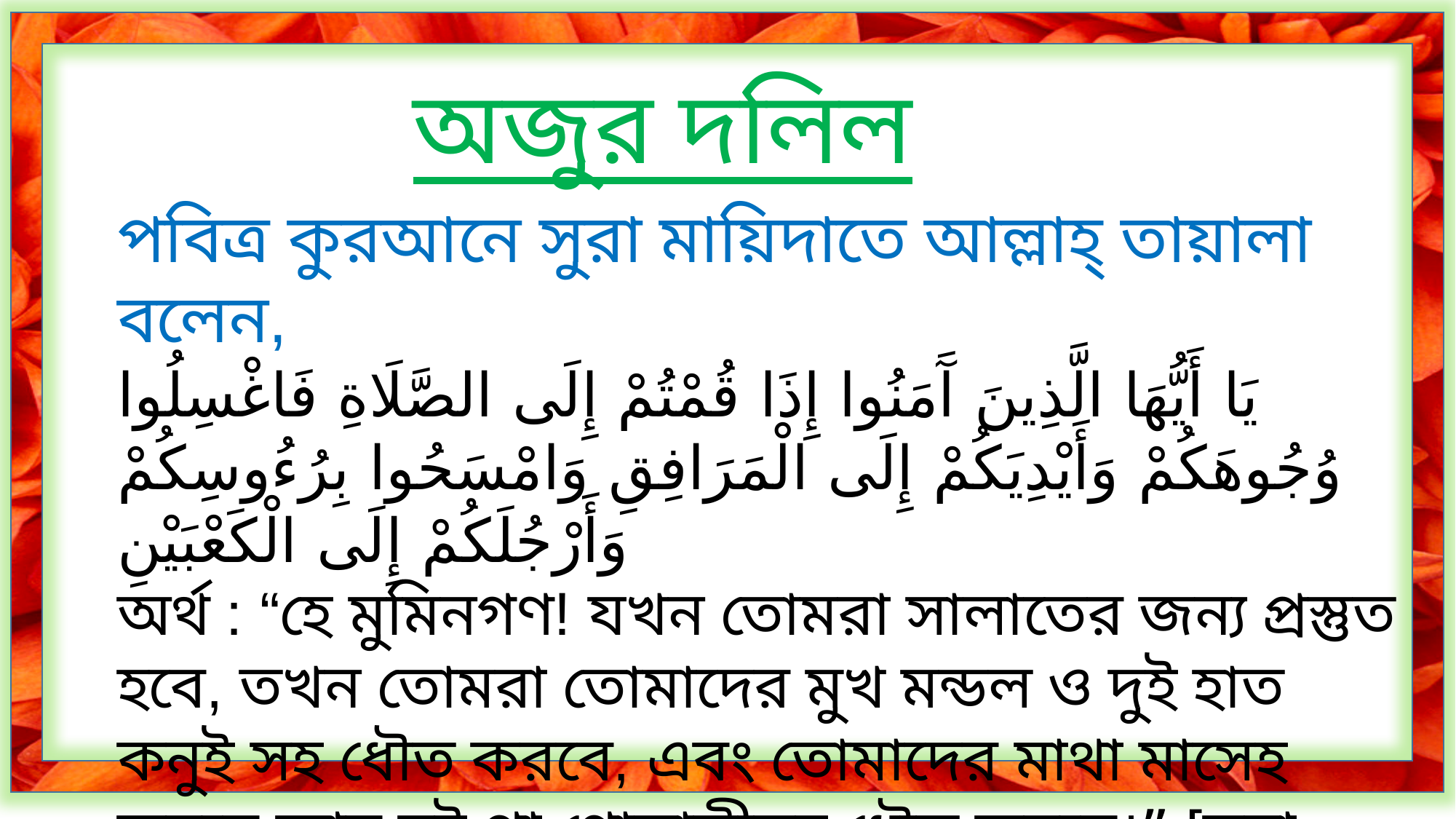

অজুর দলিল
পবিত্র কুরআনে সুরা মায়িদাতে আল্লাহ্ তায়ালা বলেন,
يَا أَيُّهَا الَّذِينَ آَمَنُوا إِذَا قُمْتُمْ إِلَى الصَّلَاةِ فَاغْسِلُوا وُجُوهَكُمْ وَأَيْدِيَكُمْ إِلَى الْمَرَافِقِ وَامْسَحُوا بِرُءُوسِكُمْ وَأَرْجُلَكُمْ إِلَى الْكَعْبَيْنِ
অর্থ : “হে মুমিনগণ! যখন তোমরা সালাতের জন্য প্রস্তুত হবে, তখন তোমরা তোমাদের মুখ মন্ডল ও দুই হাত কনুই সহ ধৌত করবে, এবং তোমাদের মাথা মাসেহ করবে,আর দুই পা গোড়ালীসহ ধৌত করবে।” [সূরা মায়িদাহঃ আয়াত-৬]